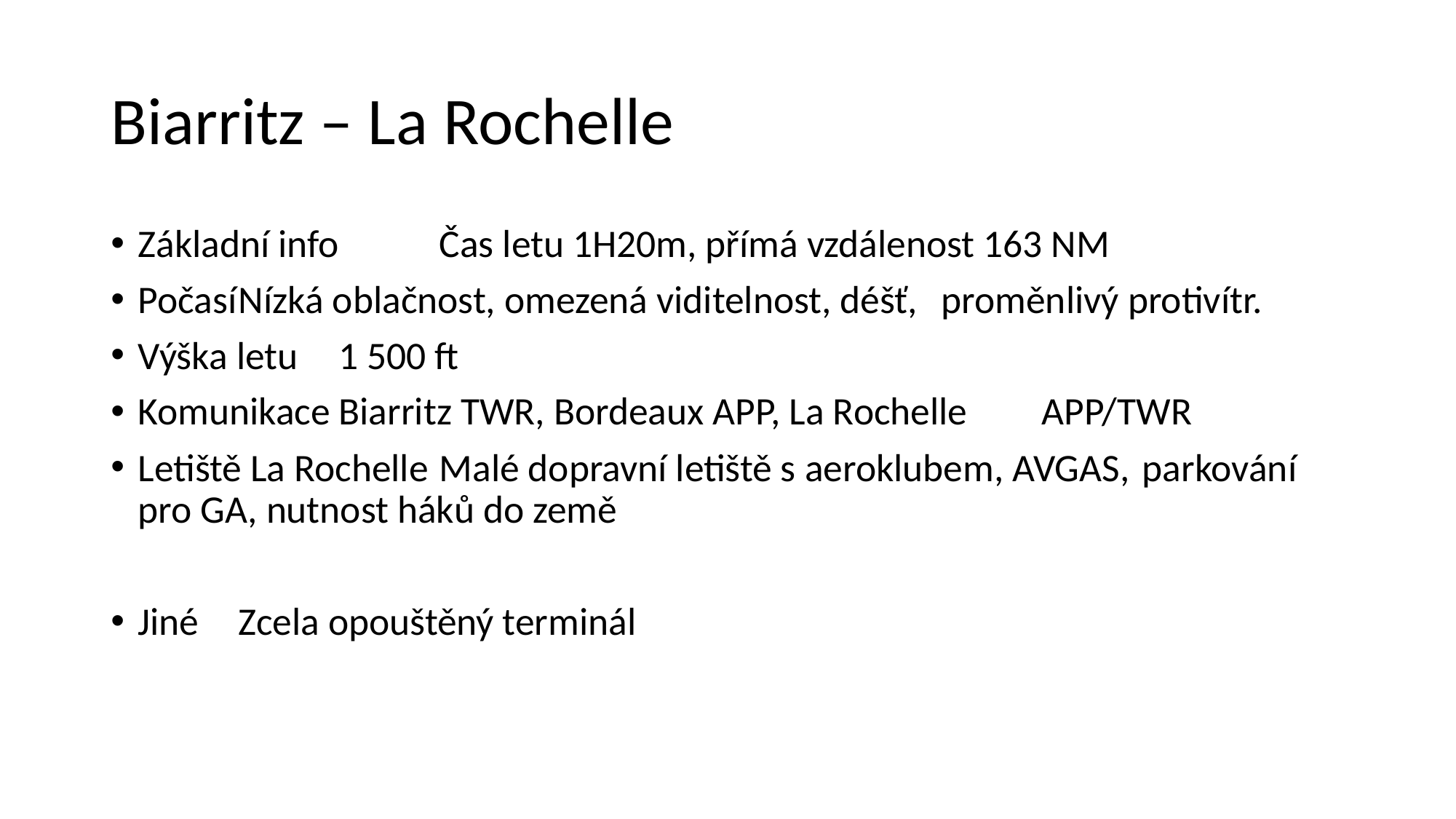

# Biarritz – La Rochelle
Základní info		Čas letu 1H20m, přímá vzdálenost 163 NM
Počasí			Nízká oblačnost, omezená viditelnost, déšť, 					proměnlivý protivítr.
Výška letu			1 500 ft
Komunikace		Biarritz TWR, Bordeaux APP, La Rochelle 						APP/TWR
Letiště La Rochelle		Malé dopravní letiště s aeroklubem, AVGAS, 					parkování pro GA, nutnost háků do země

Jiné				Zcela opouštěný terminál